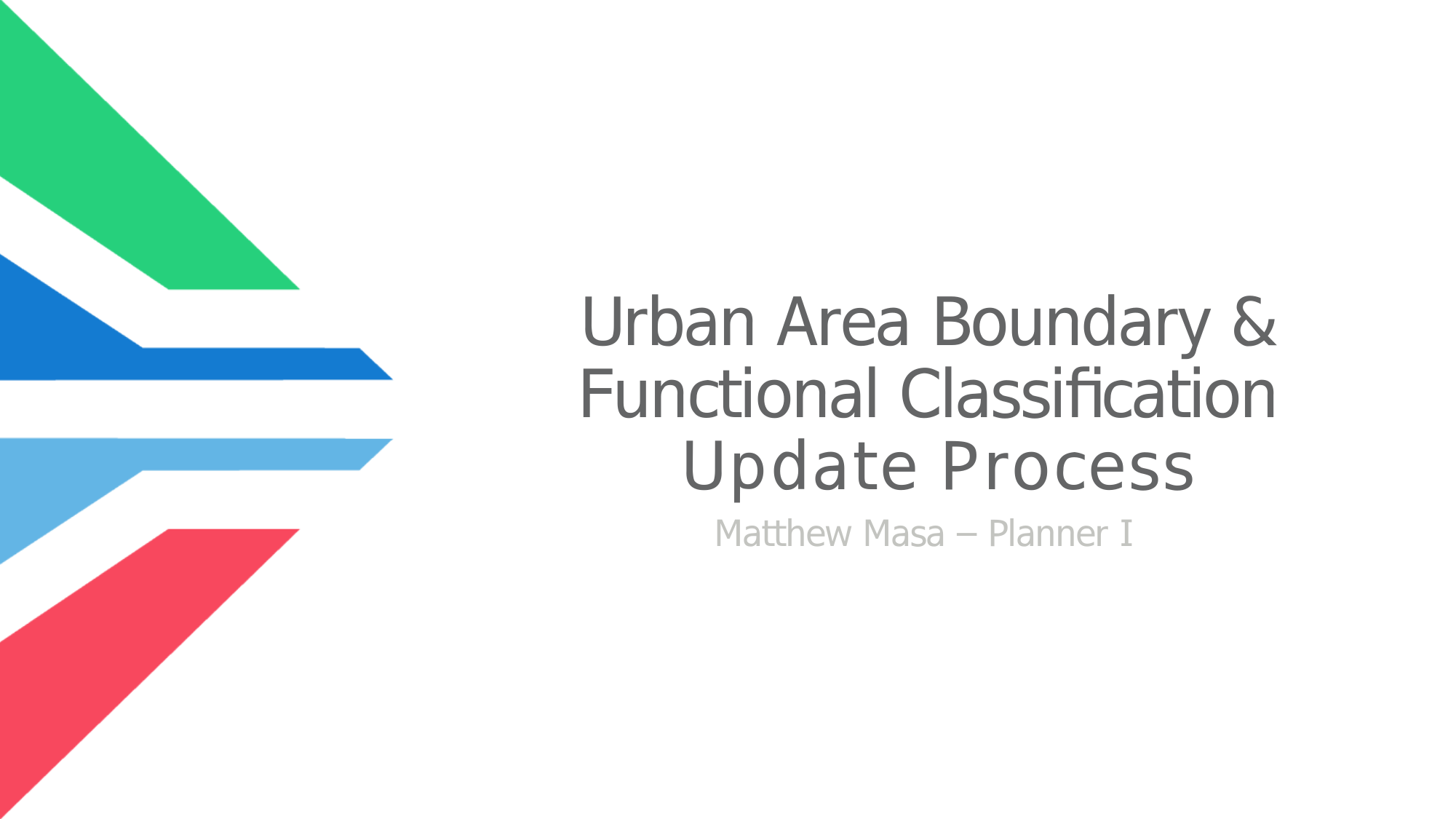

# Urban Area Boundary & Functional Classification Update Process
Matthew Masa – Planner I